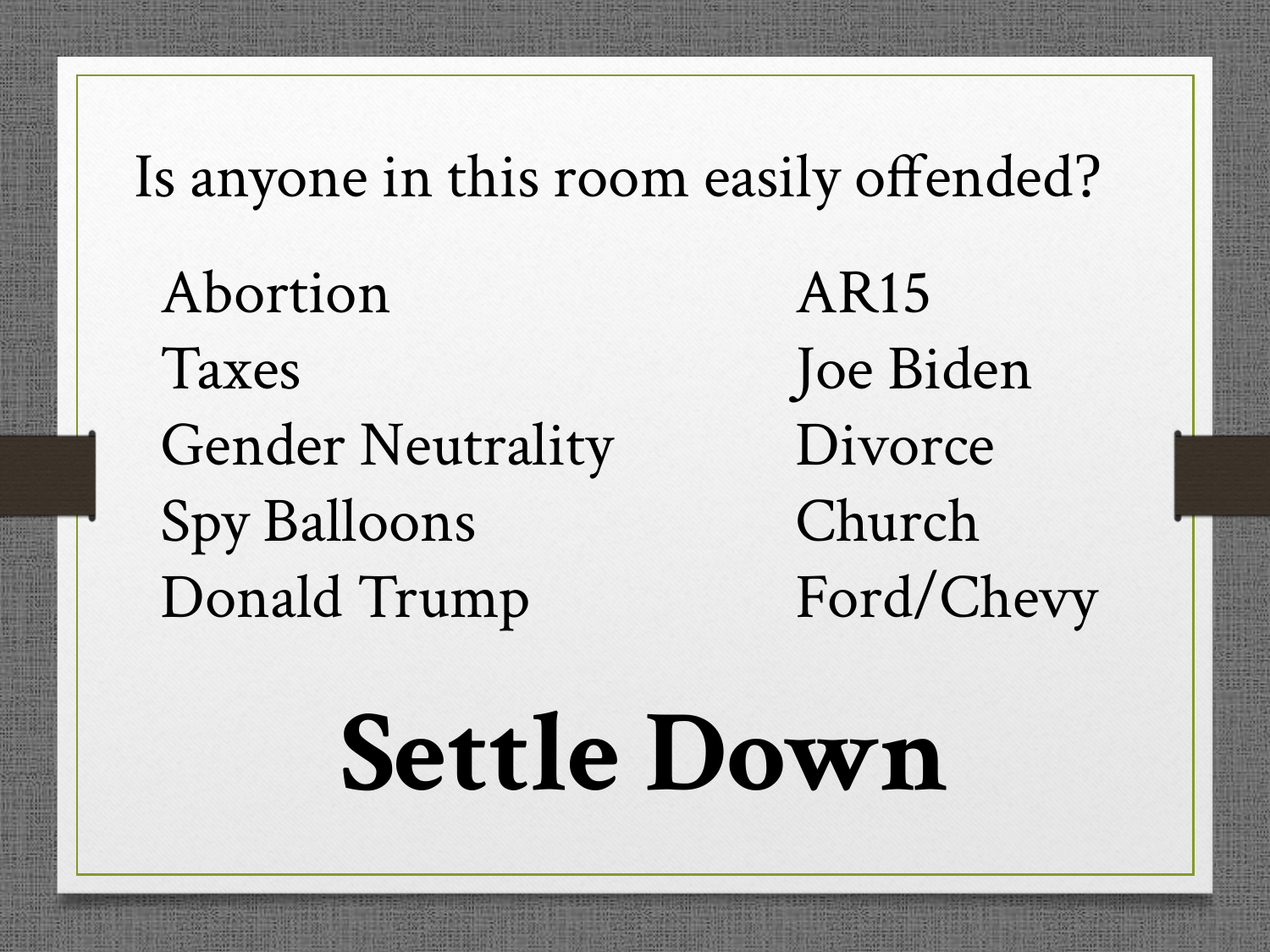

Is anyone in this room easily offended?
Abortion				AR15
Taxes				Joe Biden
Gender Neutrality		Divorce
Spy Balloons			Church
Donald Trump			Ford/Chevy

Settle Down